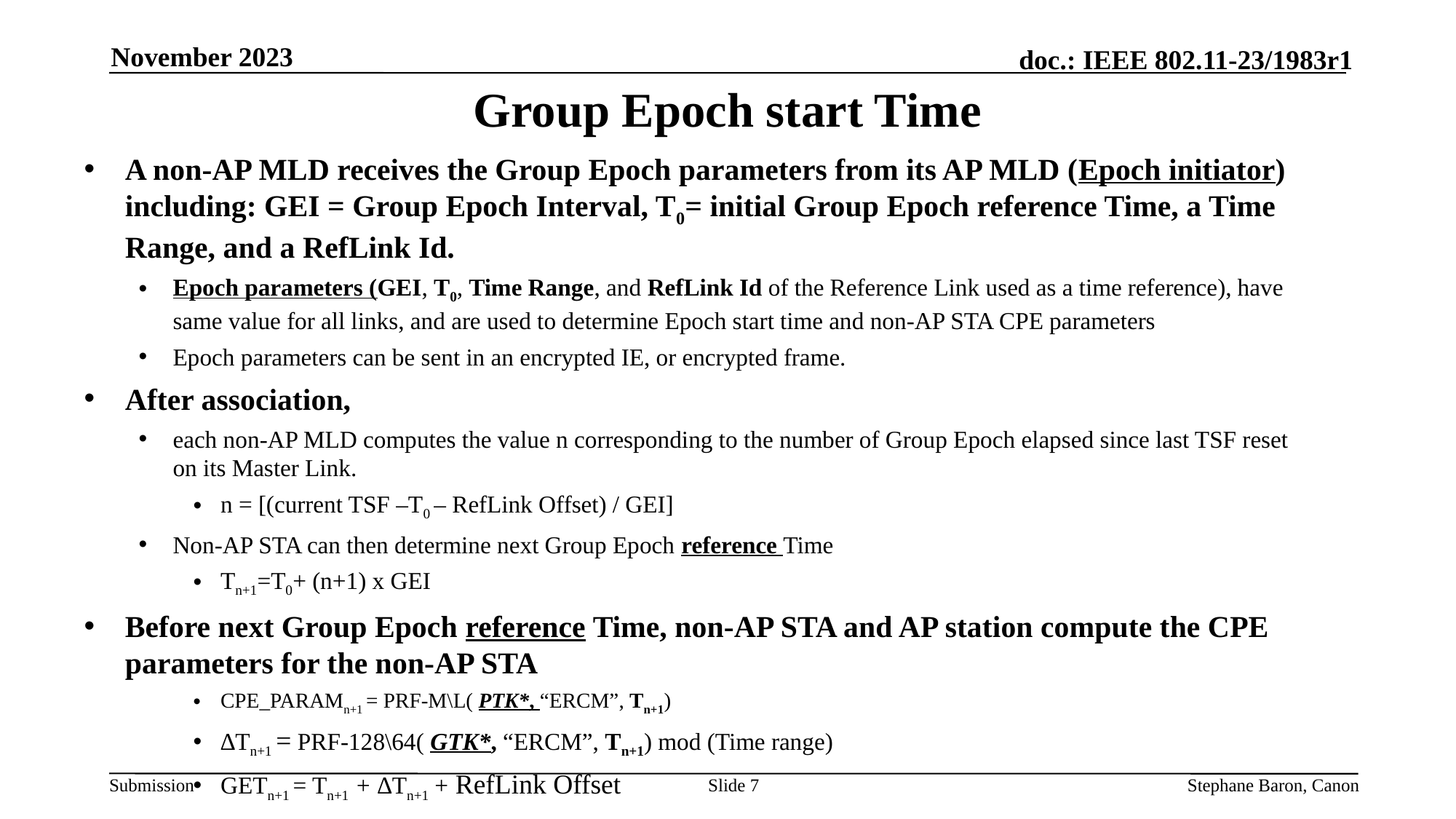

November 2023
# Group Epoch start Time
A non-AP MLD receives the Group Epoch parameters from its AP MLD (Epoch initiator) including: GEI = Group Epoch Interval, T0= initial Group Epoch reference Time, a Time Range, and a RefLink Id.
Epoch parameters (GEI, T0, Time Range, and RefLink Id of the Reference Link used as a time reference), have same value for all links, and are used to determine Epoch start time and non-AP STA CPE parameters
Epoch parameters can be sent in an encrypted IE, or encrypted frame.
After association,
each non-AP MLD computes the value n corresponding to the number of Group Epoch elapsed since last TSF reset on its Master Link.
n = [(current TSF –T0 – RefLink Offset) / GEI]
Non-AP STA can then determine next Group Epoch reference Time
Tn+1=T0+ (n+1) x GEI
Before next Group Epoch reference Time, non-AP STA and AP station compute the CPE parameters for the non-AP STA
CPE_PARAMn+1 = PRF-M\L( PTK*, “ERCM”, Tn+1)
∆Tn+1 = PRF-128\64( GTK*, “ERCM”, Tn+1) mod (Time range)
GETn+1 = Tn+1 + ∆Tn+1 + RefLink Offset

Slide 7
Stephane Baron, Canon